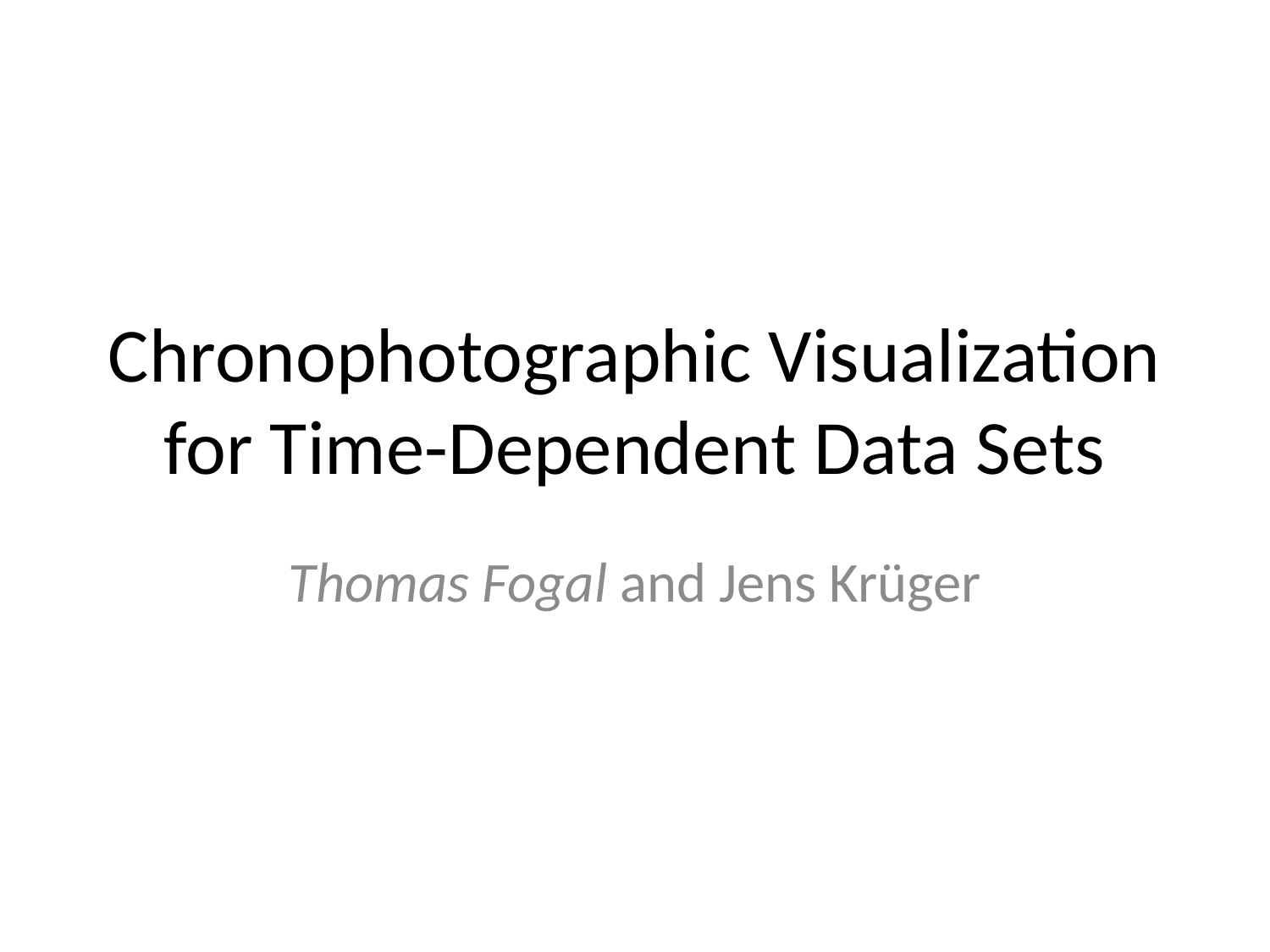

# Chronophotographic Visualization for Time-Dependent Data Sets
Thomas Fogal and Jens Krüger